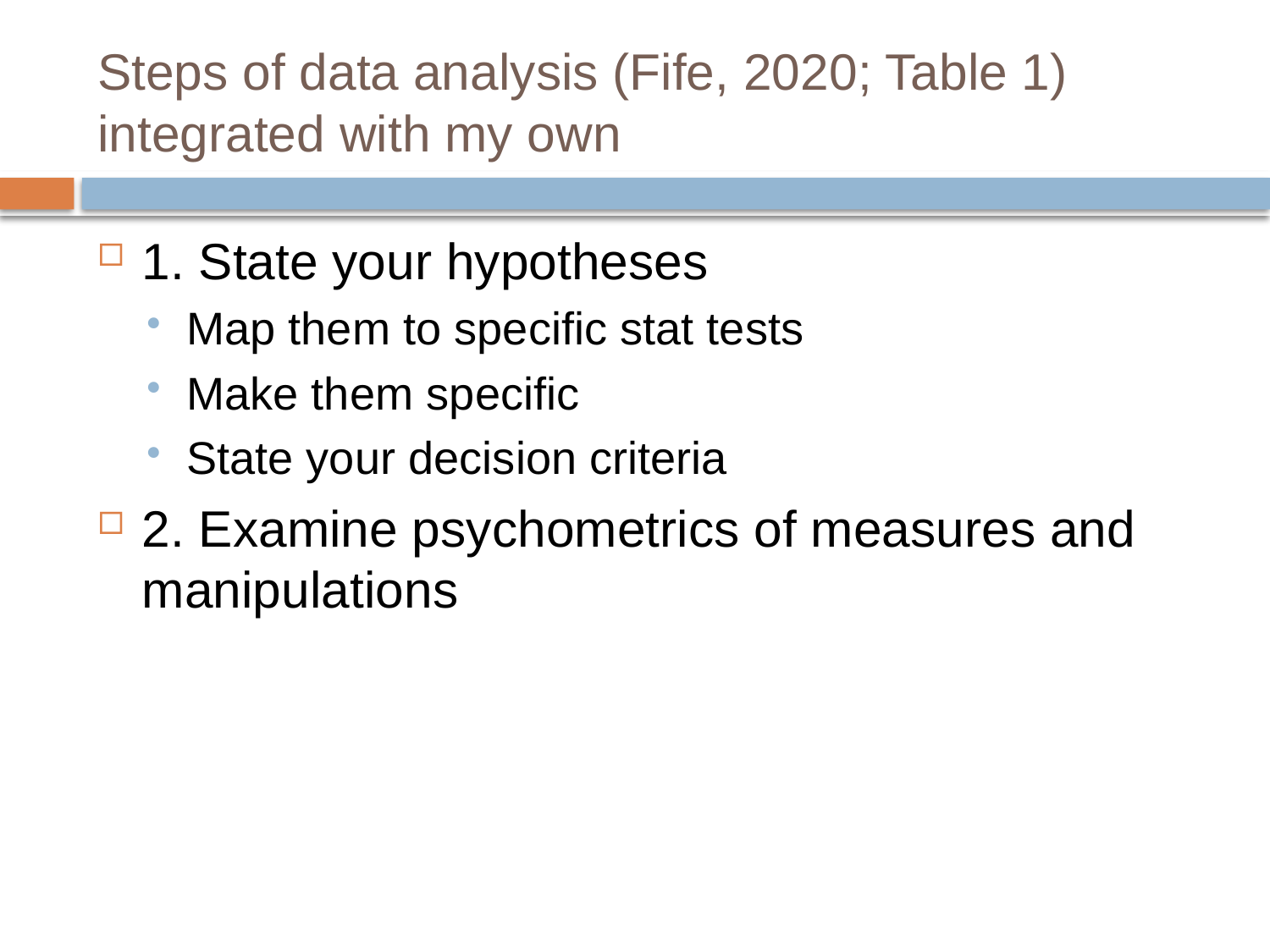

# Steps of data analysis (Fife, 2020; Table 1) integrated with my own
1. State your hypotheses
Map them to specific stat tests
Make them specific
State your decision criteria
2. Examine psychometrics of measures and manipulations